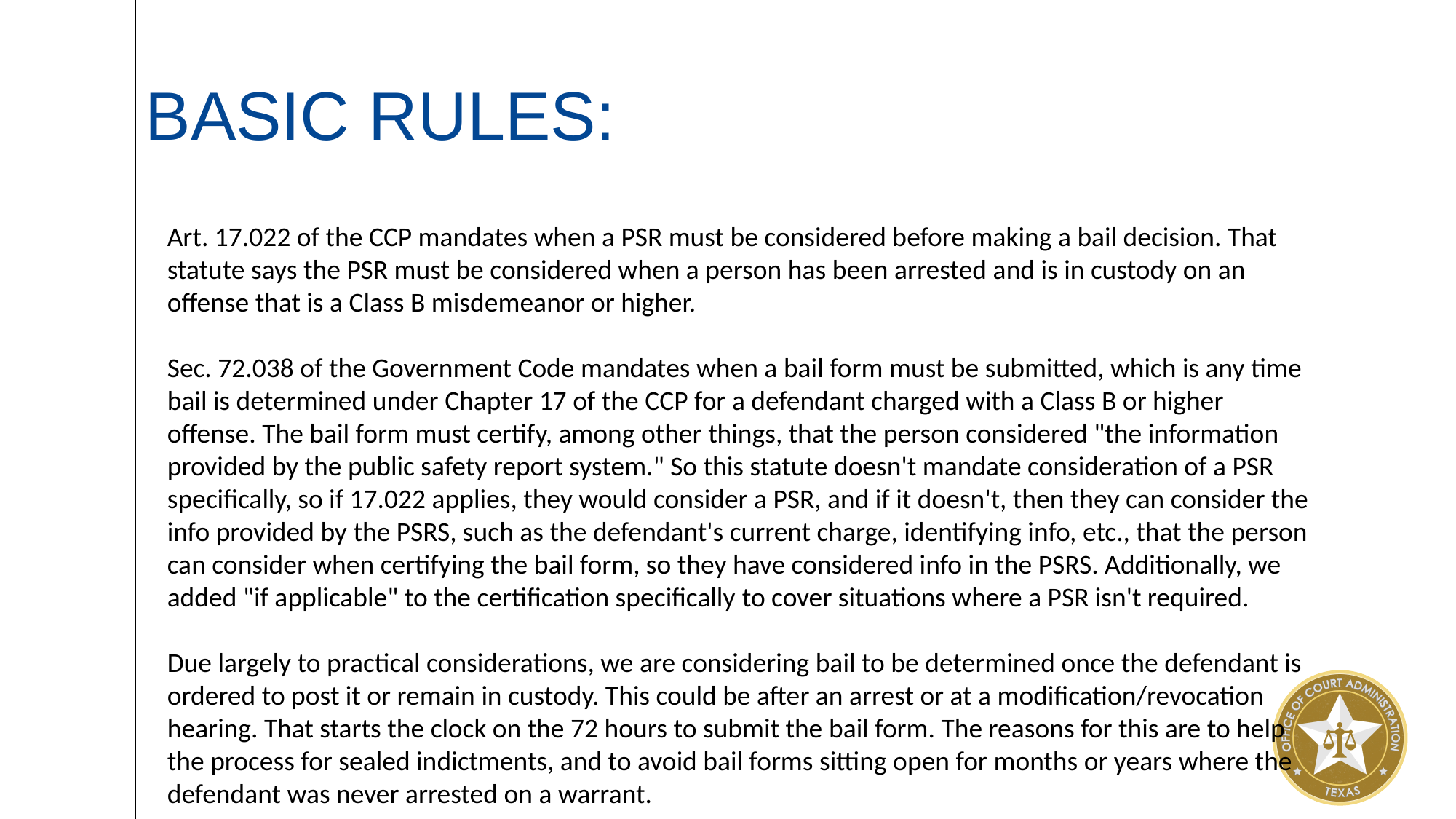

# Basic Rules:
Art. 17.022 of the CCP mandates when a PSR must be considered before making a bail decision. That statute says the PSR must be considered when a person has been arrested and is in custody on an offense that is a Class B misdemeanor or higher.

Sec. 72.038 of the Government Code mandates when a bail form must be submitted, which is any time bail is determined under Chapter 17 of the CCP for a defendant charged with a Class B or higher offense. The bail form must certify, among other things, that the person considered "the information provided by the public safety report system." So this statute doesn't mandate consideration of a PSR specifically, so if 17.022 applies, they would consider a PSR, and if it doesn't, then they can consider the info provided by the PSRS, such as the defendant's current charge, identifying info, etc., that the person can consider when certifying the bail form, so they have considered info in the PSRS. Additionally, we added "if applicable" to the certification specifically to cover situations where a PSR isn't required.

Due largely to practical considerations, we are considering bail to be determined once the defendant is ordered to post it or remain in custody. This could be after an arrest or at a modification/revocation hearing. That starts the clock on the 72 hours to submit the bail form. The reasons for this are to help the process for sealed indictments, and to avoid bail forms sitting open for months or years where the defendant was never arrested on a warrant.